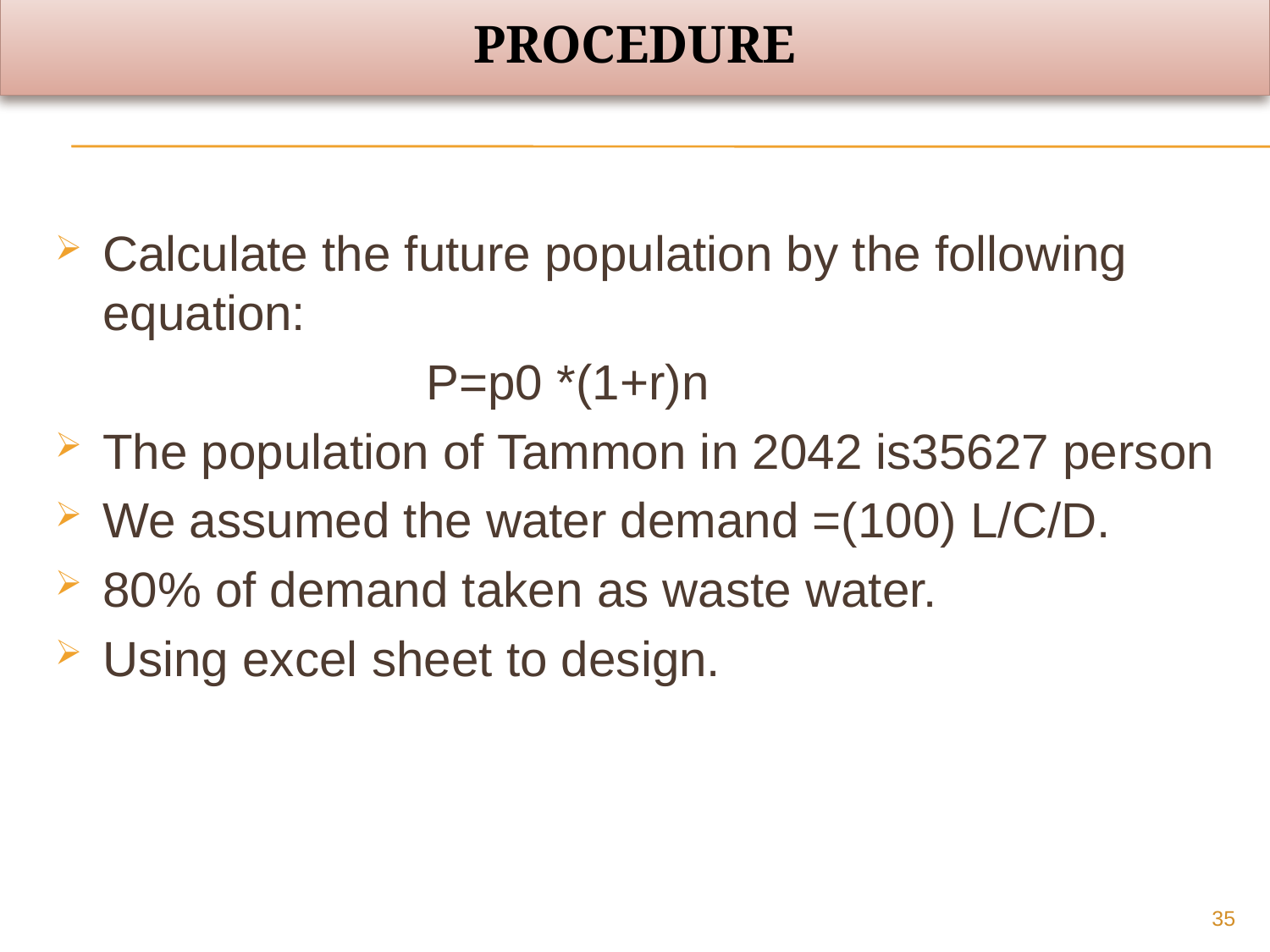

# Procedure
Calculate the future population by the following equation:
                           P=p0 *(1+r)n
The population of Tammon in 2042 is35627 person
We assumed the water demand =(100) L/C/D.
80% of demand taken as waste water.
Using excel sheet to design.

35